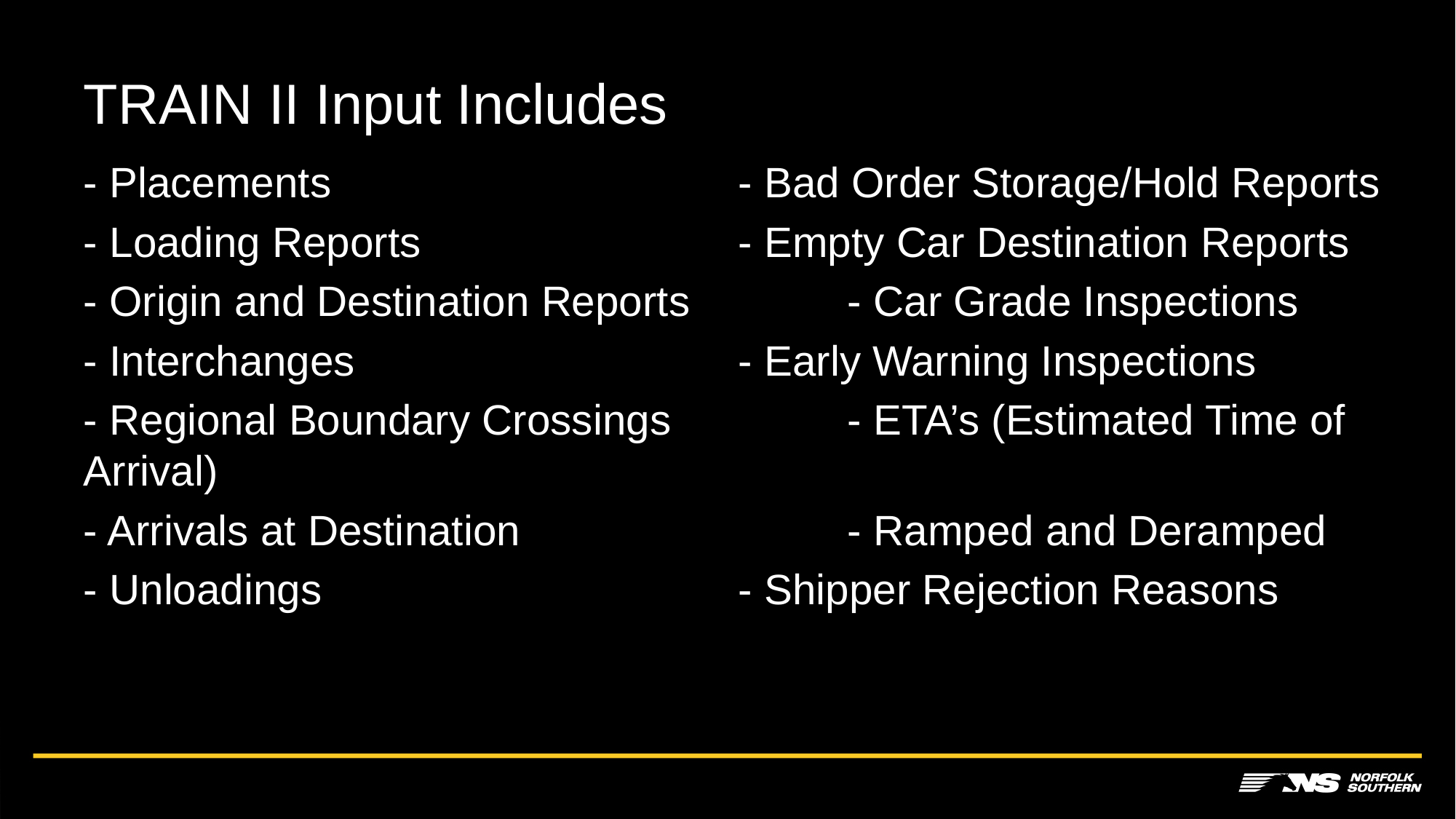

# TRAIN II Input Includes
- Placements				- Bad Order Storage/Hold Reports
- Loading Reports			- Empty Car Destination Reports
- Origin and Destination Reports		- Car Grade Inspections
- Interchanges				- Early Warning Inspections
- Regional Boundary Crossings		- ETA’s (Estimated Time of Arrival)
- Arrivals at Destination			- Ramped and Deramped
- Unloadings				- Shipper Rejection Reasons